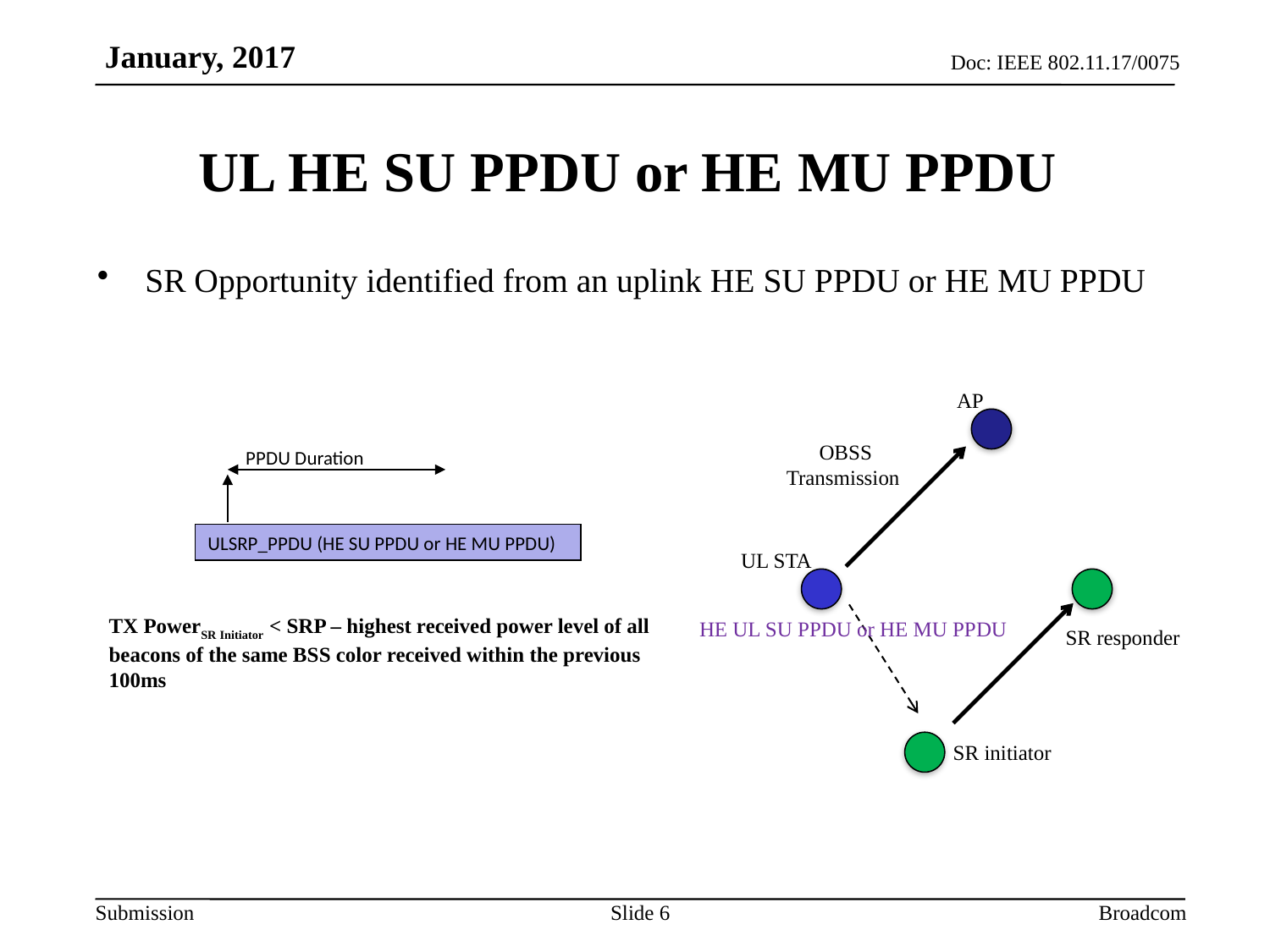

# UL HE SU PPDU or HE MU PPDU
SR Opportunity identified from an uplink HE SU PPDU or HE MU PPDU

AP

OBSS
Transmission
PPDU Duration
ULSRP_PPDU (HE SU PPDU or HE MU PPDU)
UL STA

TX PowerSR Initiator < SRP – highest received power level of all beacons of the same BSS color received within the previous 100ms
HE UL SU PPDU or HE MU PPDU
SR responder

  SR initiator
Slide 6
Broadcom